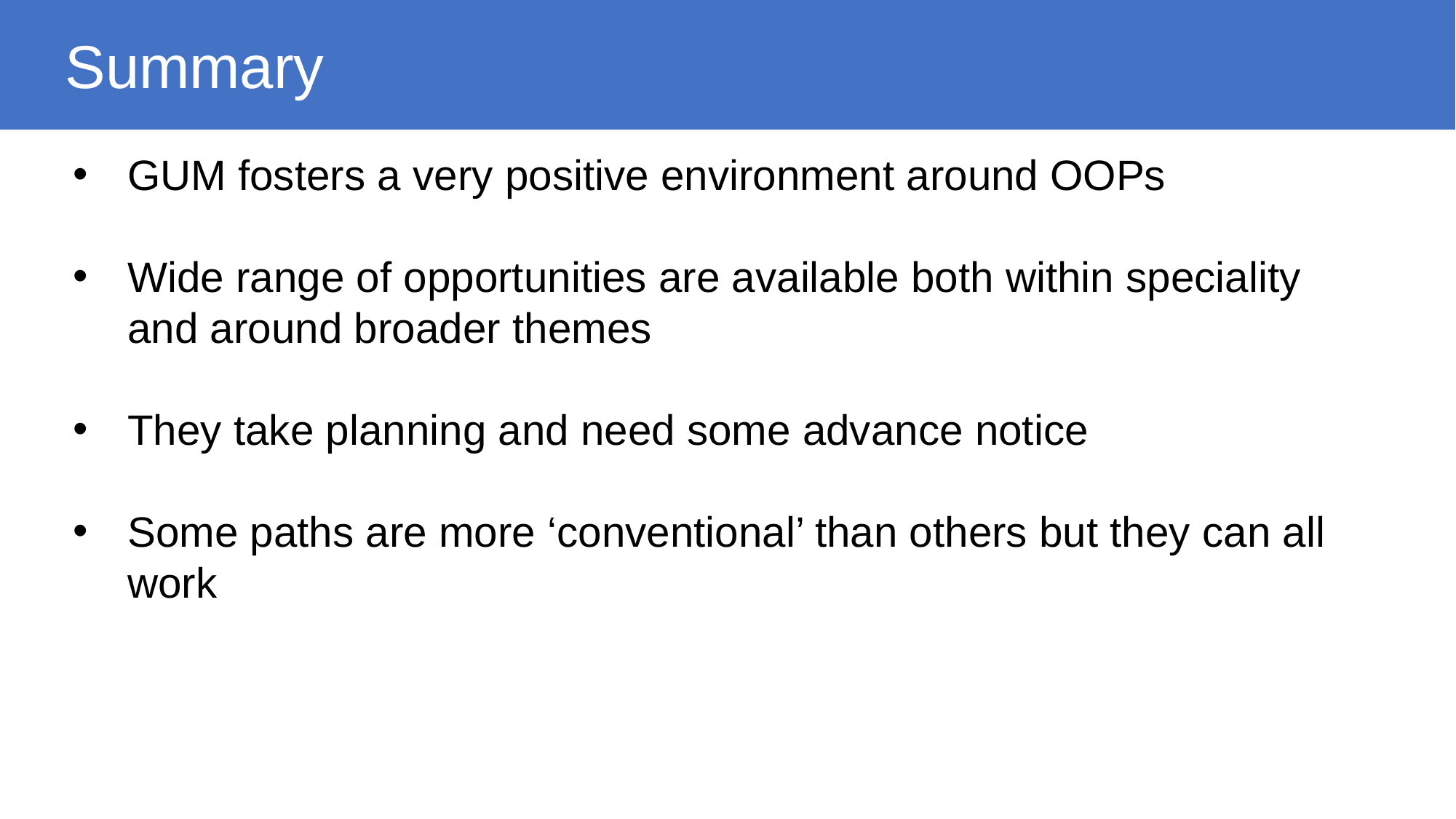

Summary
GUM fosters a very positive environment around OOPs

Wide range of opportunities are available both within speciality and around broader themes

They take planning and need some advance notice

Some paths are more ‘conventional’ than others but they can all work